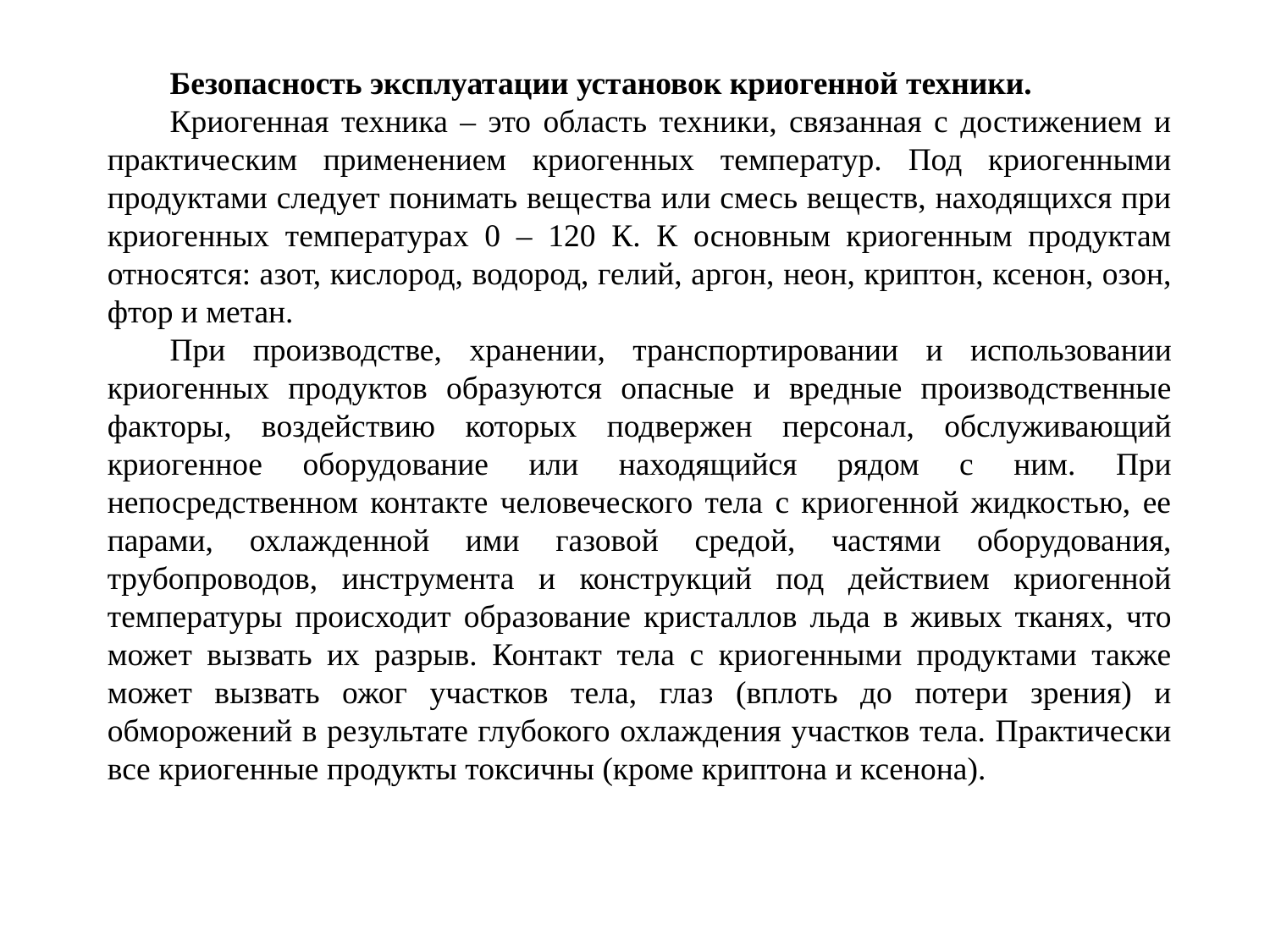

Безопасность эксплуатации установок криогенной техники.
Криогенная техника – это область техники, связанная с достижением и практическим применением криогенных температур. Под криогенными продуктами следует понимать вещества или смесь веществ, находящихся при криогенных температурах 0 – 120 К. К основным криогенным продуктам относятся: азот, кислород, водород, гелий, аргон, неон, криптон, ксенон, озон, фтор и метан.
При производстве, хранении, транспортировании и использовании криогенных продуктов образуются опасные и вредные производственные факторы, воздействию которых подвержен персонал, обслуживающий криогенное оборудование или находящийся рядом с ним. При непосредственном контакте человеческого тела с криогенной жидкостью, ее парами, охлажденной ими газовой средой, частями оборудования, трубопроводов, инструмента и конструкций под действием криогенной температуры происходит образование кристаллов льда в живых тканях, что может вызвать их разрыв. Контакт тела с криогенными продуктами также может вызвать ожог участков тела, глаз (вплоть до потери зрения) и обморожений в результате глубокого охлаждения участков тела. Практически все криогенные продукты токсичны (кроме криптона и ксенона).